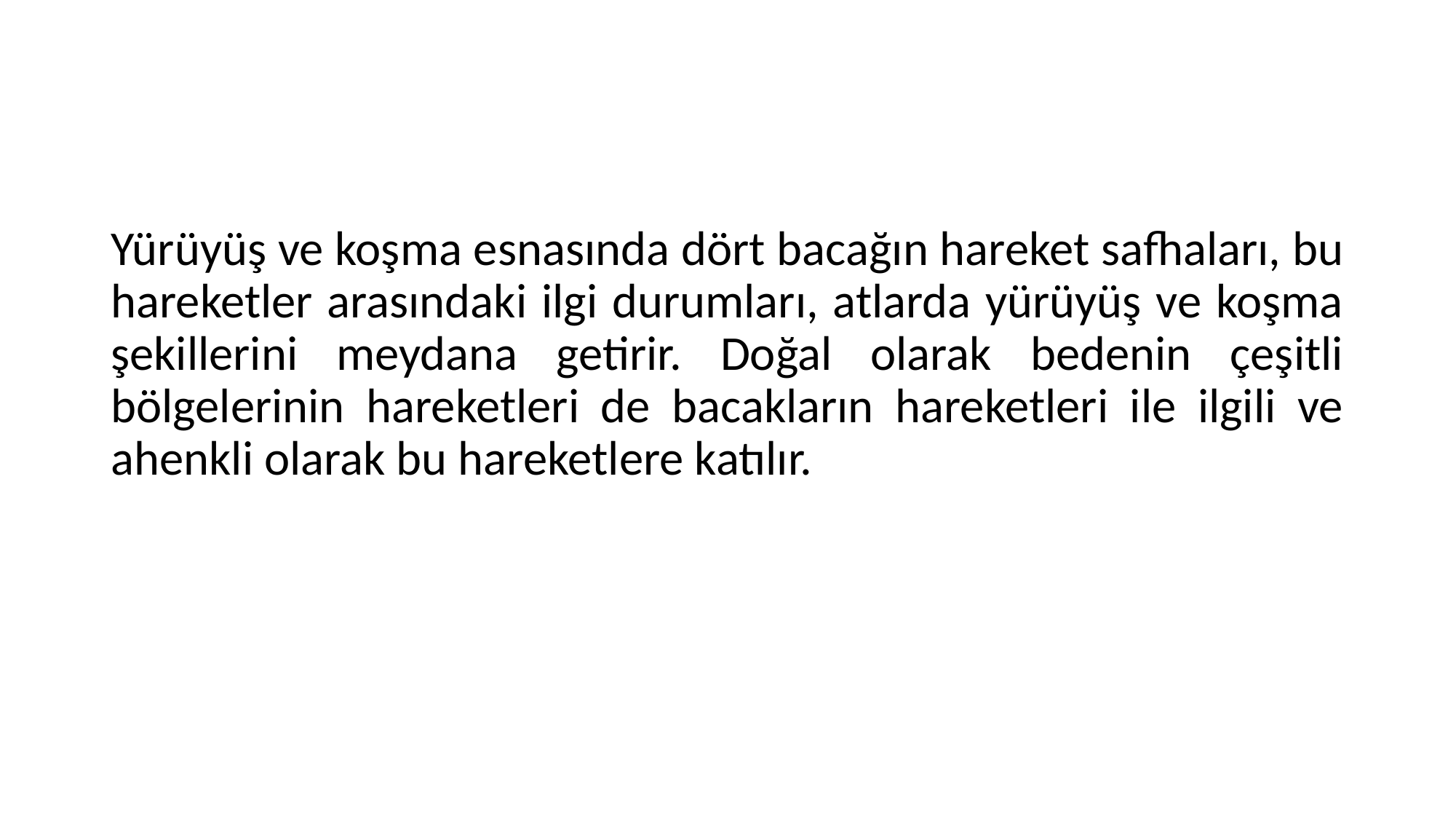

#
Yürüyüş ve koşma esnasında dört bacağın hareket safhaları, bu hareketler arasındaki ilgi durumları, atlarda yürüyüş ve koşma şekillerini meydana getirir. Doğal olarak bedenin çeşitli bölgelerinin hareketleri de bacakların hareketleri ile ilgili ve ahenkli olarak bu hareketlere katılır.